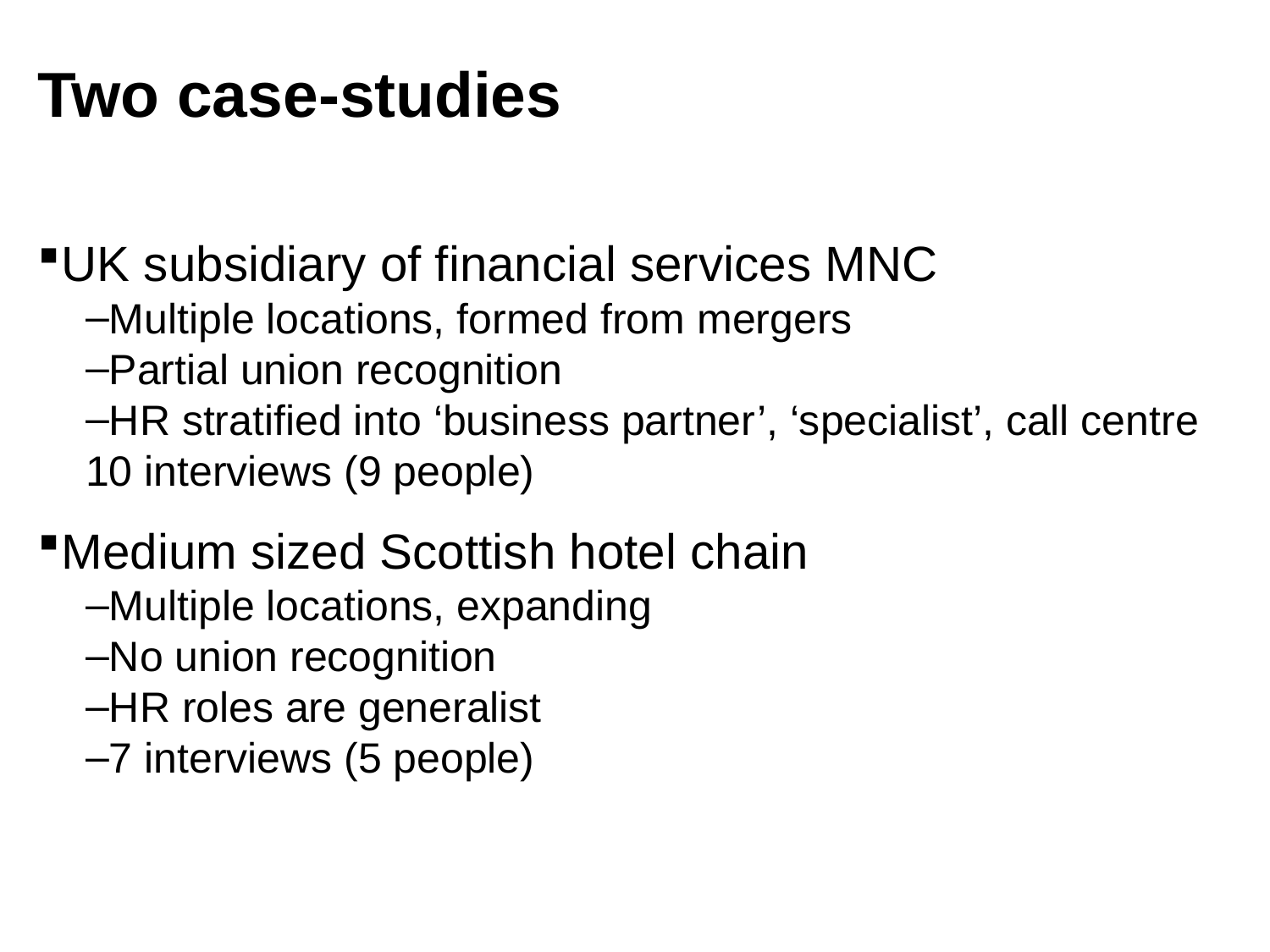

# Two case-studies
UK subsidiary of financial services MNC
Multiple locations, formed from mergers
Partial union recognition
HR stratified into ‘business partner’, ‘specialist’, call centre
10 interviews (9 people)
Medium sized Scottish hotel chain
Multiple locations, expanding
No union recognition
HR roles are generalist
7 interviews (5 people)